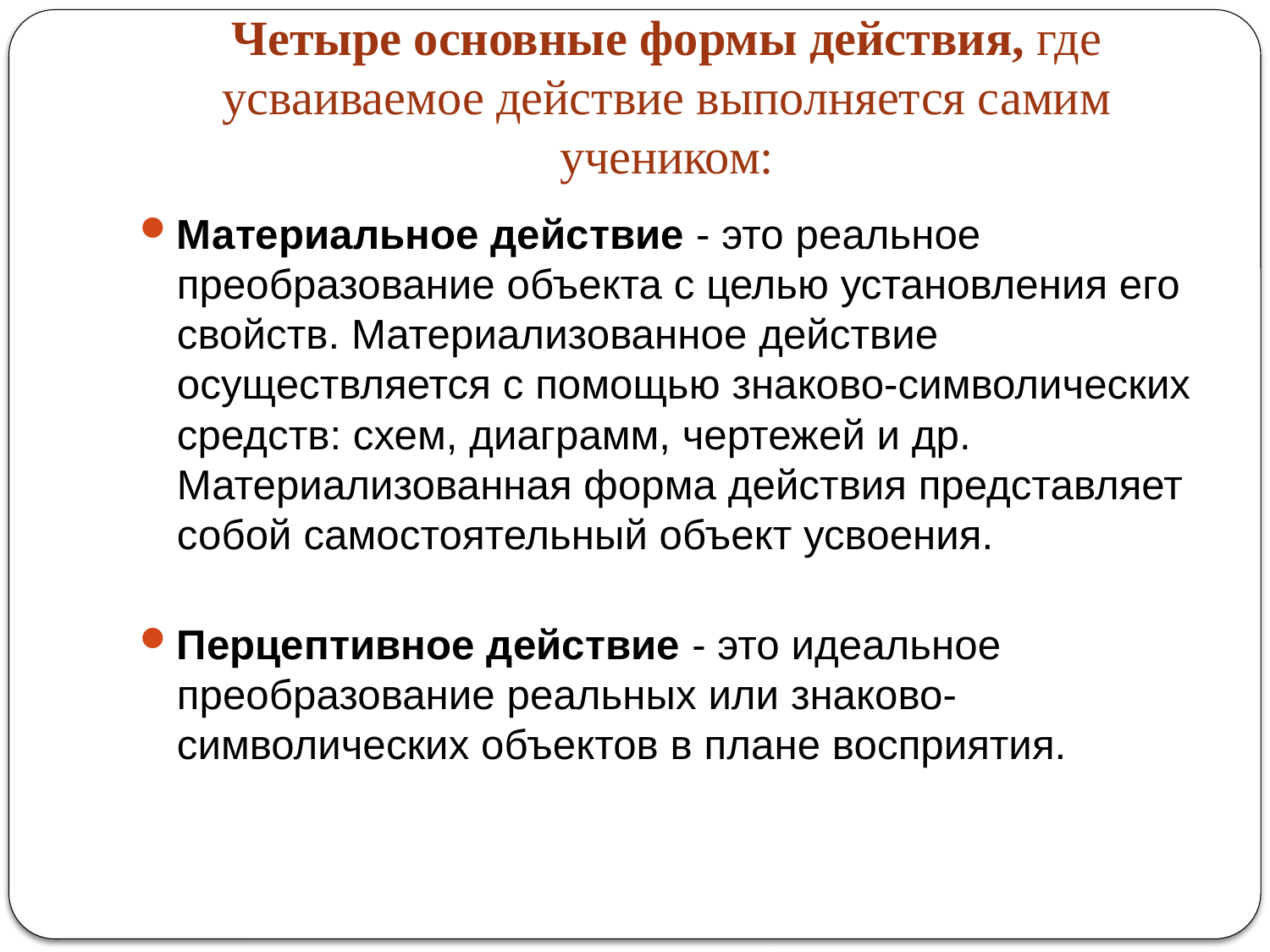

# Четыре основные формы действия, где усваиваемое действие выполняется самим учеником:
Материальное действие - это реальное преобразование объекта с целью установления его свойств. Материализованное действие осуществляется с помощью знаково-символических средств: схем, диаграмм, чертежей и др. Материализованная форма действия представляет собой самостоятельный объект усвоения.
Перцептивное действие - это идеальное преобразование реальных или знаково-символических объектов в плане восприятия.